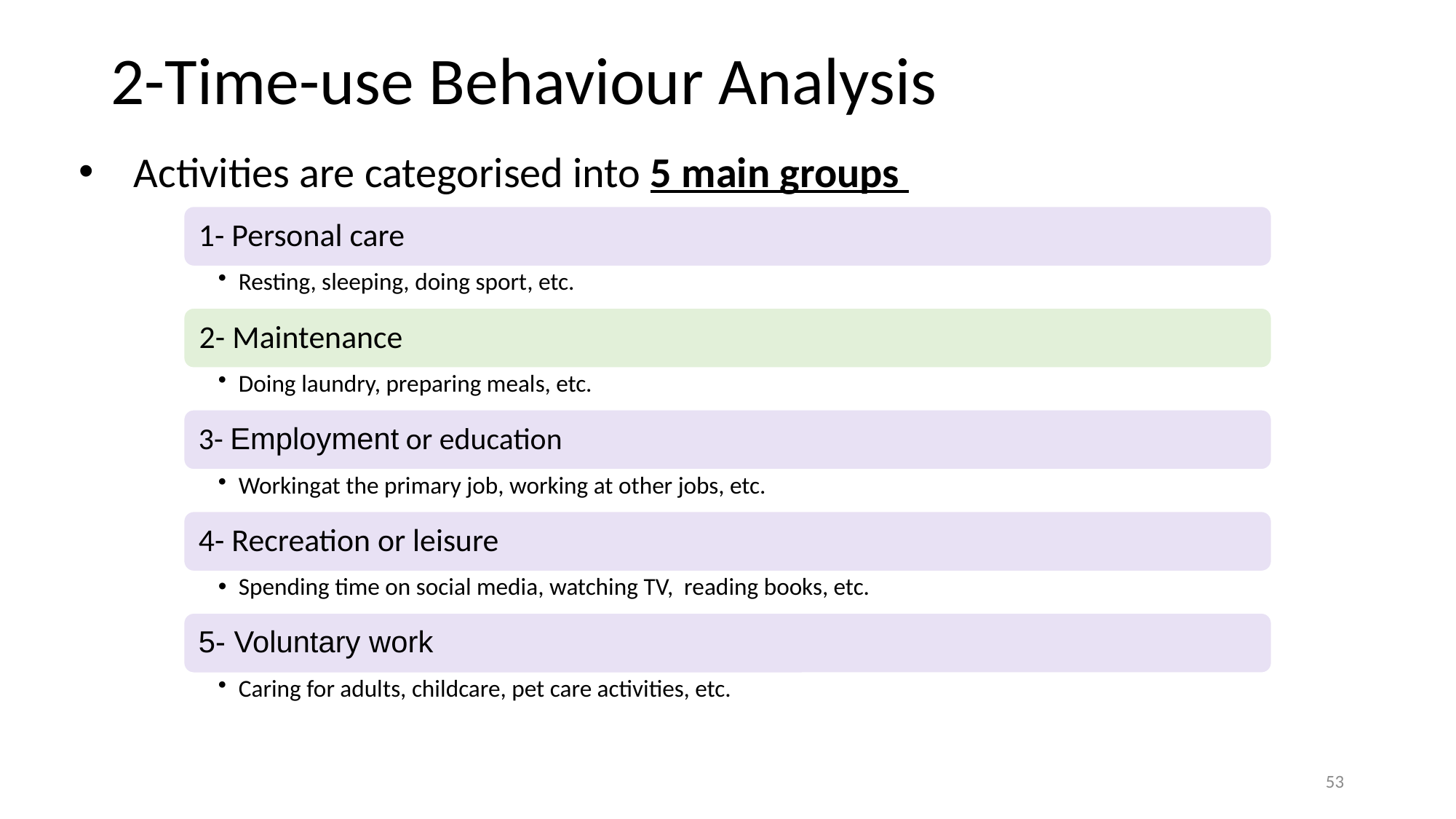

# 2-Time-use Behaviour Analysis
Activities are categorised into 5 main groups
1- Personal care
Resting, sleeping, doing sport, etc.
2- Maintenance
Doing laundry, preparing meals, etc.
3- Employment or education
Workingat the primary job, working at other jobs, etc.
4- Recreation or leisure
Spending time on social media, watching TV,  reading books, etc.
5- Voluntary work
Caring for adults, childcare, pet care activities, etc.
53